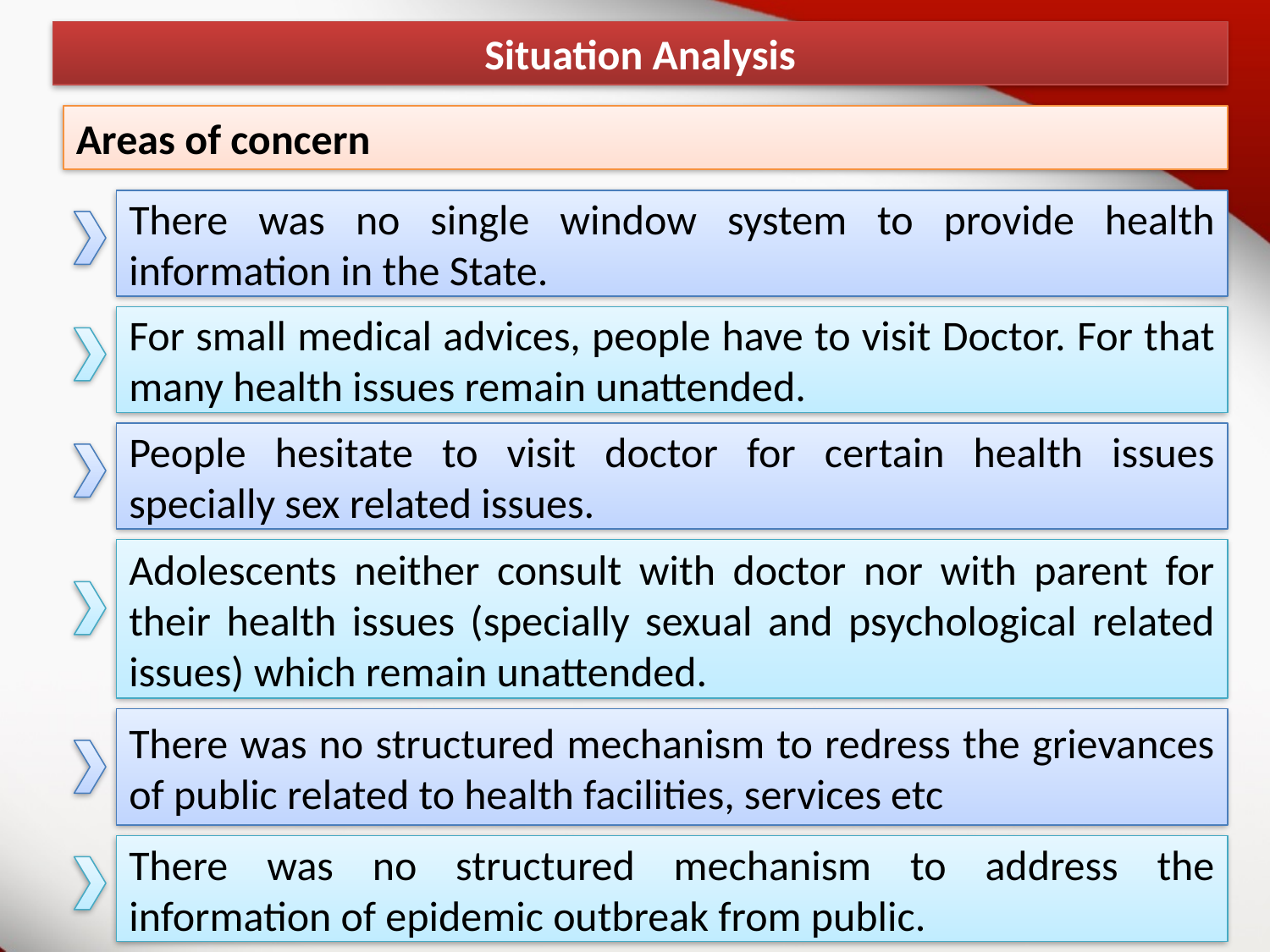

Situation Analysis
Areas of concern
There was no single window system to provide health information in the State.

For small medical advices, people have to visit Doctor. For that many health issues remain unattended.

People hesitate to visit doctor for certain health issues specially sex related issues.

Adolescents neither consult with doctor nor with parent for their health issues (specially sexual and psychological related issues) which remain unattended.

There was no structured mechanism to redress the grievances of public related to health facilities, services etc

There was no structured mechanism to address the information of epidemic outbreak from public.